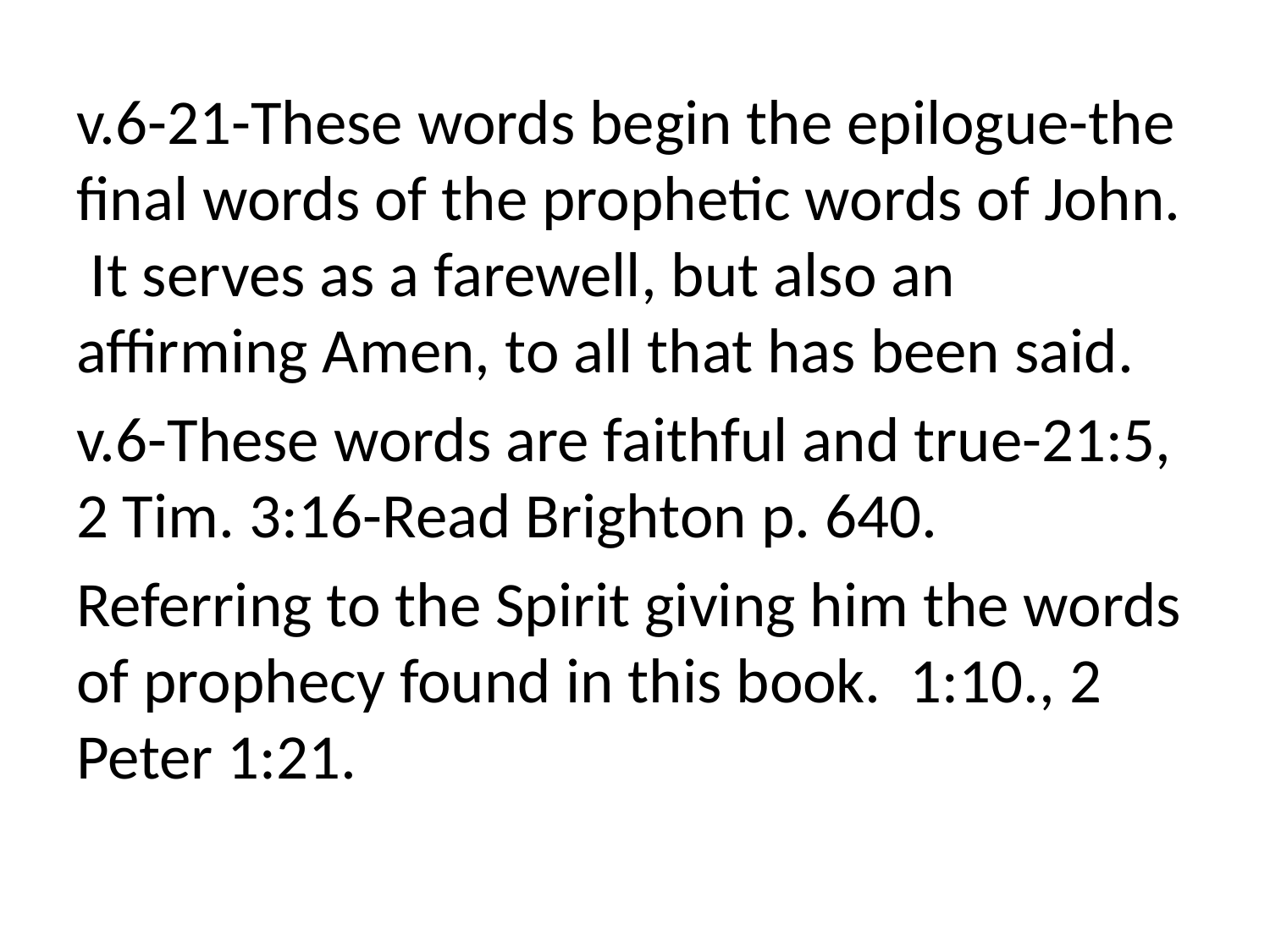

v.6-21-These words begin the epilogue-the final words of the prophetic words of John.  It serves as a farewell, but also an affirming Amen, to all that has been said.
v.6-These words are faithful and true-21:5, 2 Tim. 3:16-Read Brighton p. 640.
Referring to the Spirit giving him the words of prophecy found in this book.  1:10., 2 Peter 1:21.